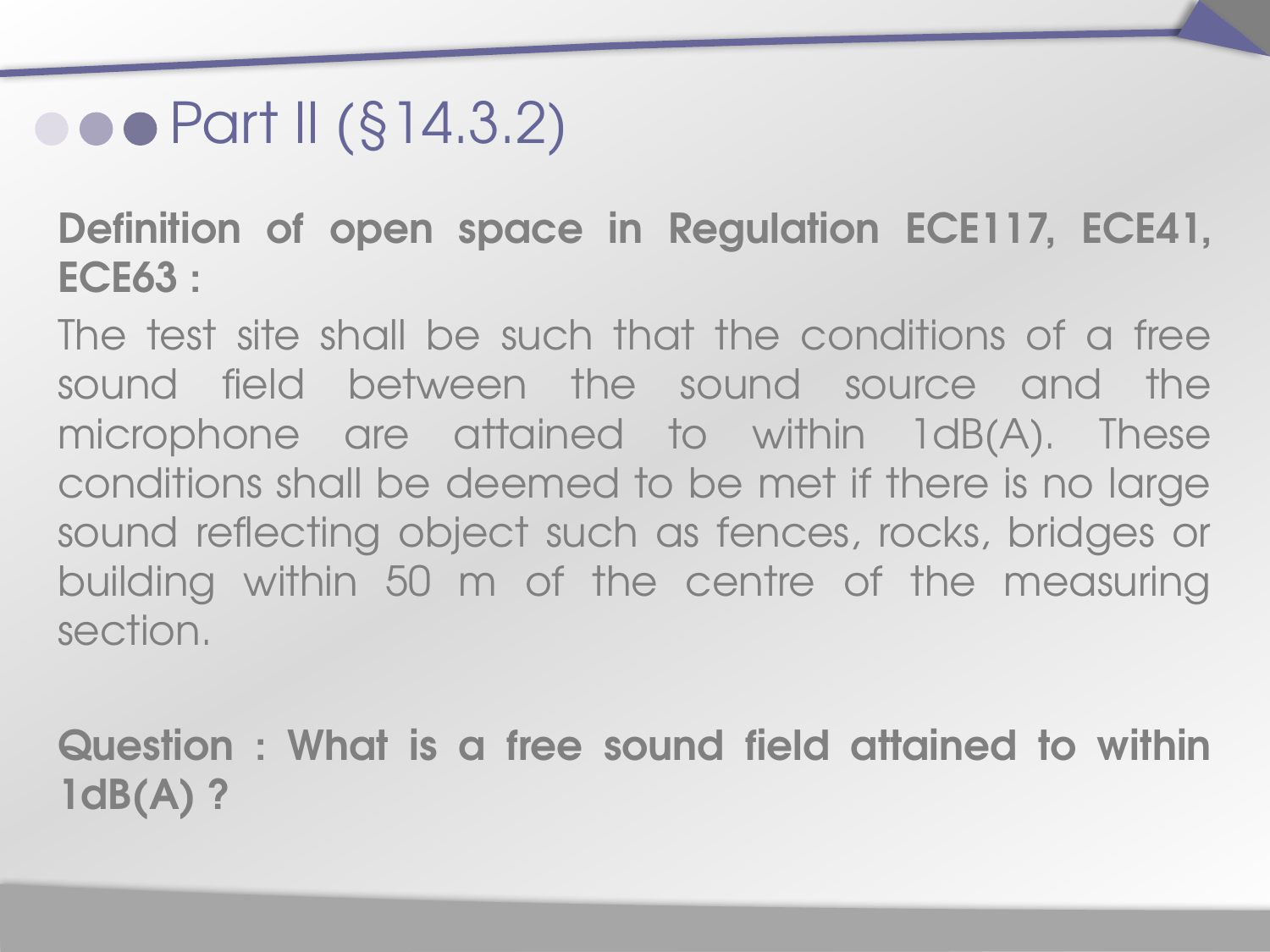

# Part II (§14.3.2)
Definition of open space in Regulation ECE117, ECE41, ECE63 :
The test site shall be such that the conditions of a free sound field between the sound source and the microphone are attained to within 1dB(A). These conditions shall be deemed to be met if there is no large sound reflecting object such as fences, rocks, bridges or building within 50 m of the centre of the measuring section.

Question : What is a free sound field attained to within 1dB(A) ?